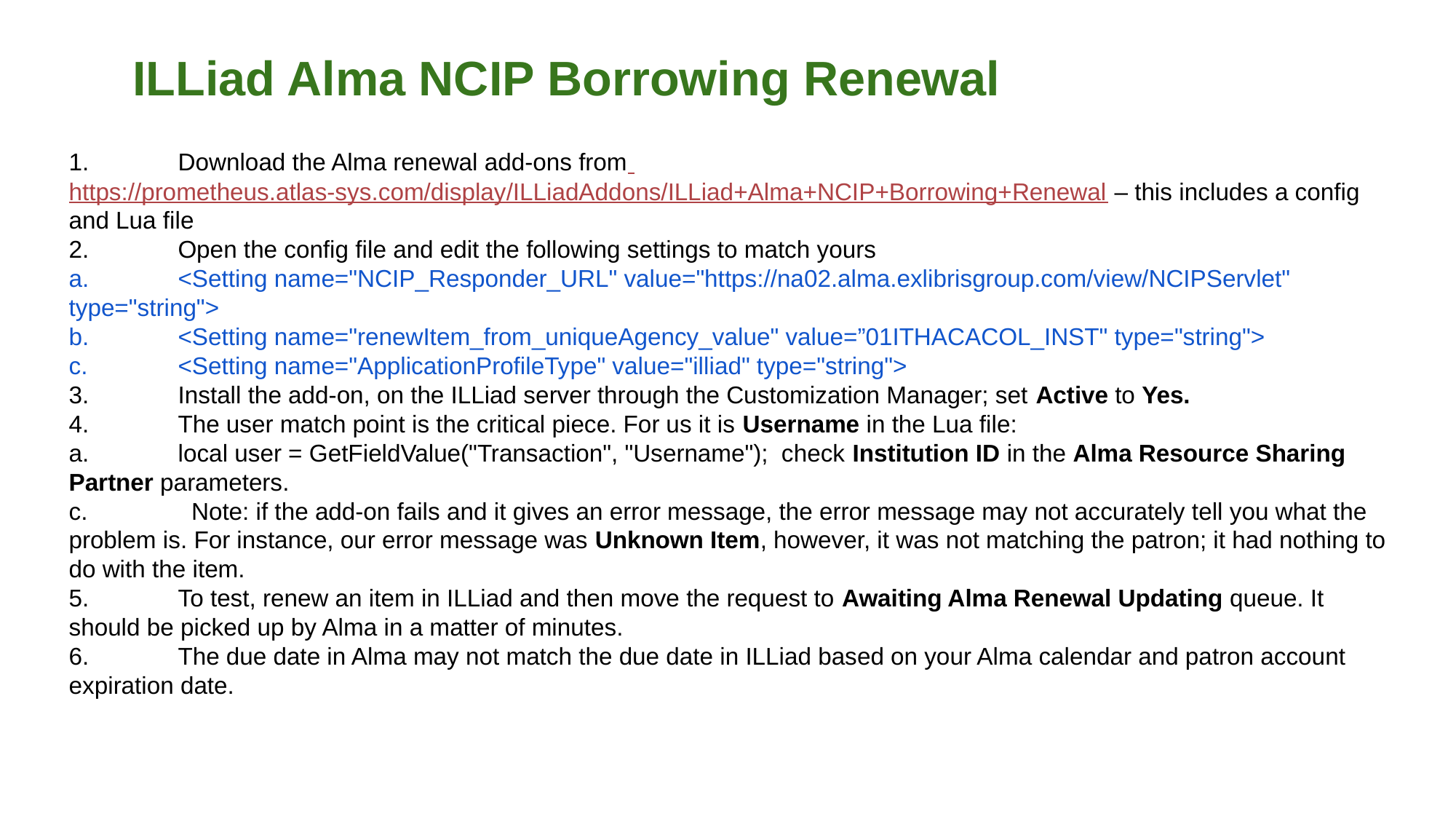

# ILLiad Alma NCIP Borrowing Renewal
1.  	Download the Alma renewal add-ons from https://prometheus.atlas-sys.com/display/ILLiadAddons/ILLiad+Alma+NCIP+Borrowing+Renewal – this includes a config and Lua file
2.  	Open the config file and edit the following settings to match yours
a.  	<Setting name="NCIP_Responder_URL" value="https://na02.alma.exlibrisgroup.com/view/NCIPServlet" type="string">
b.  	<Setting name="renewItem_from_uniqueAgency_value" value=”01ITHACACOL_INST" type="string">
c.   	<Setting name="ApplicationProfileType" value="illiad" type="string">
3.  	Install the add-on, on the ILLiad server through the Customization Manager; set Active to Yes.
4.  	The user match point is the critical piece. For us it is Username in the Lua file:
a.  	local user = GetFieldValue("Transaction", "Username");  check Institution ID in the Alma Resource Sharing Partner parameters.
c.   	  Note: if the add-on fails and it gives an error message, the error message may not accurately tell you what the problem is. For instance, our error message was Unknown Item, however, it was not matching the patron; it had nothing to do with the item.
5.  	To test, renew an item in ILLiad and then move the request to Awaiting Alma Renewal Updating queue. It should be picked up by Alma in a matter of minutes.
6.  	The due date in Alma may not match the due date in ILLiad based on your Alma calendar and patron account expiration date.